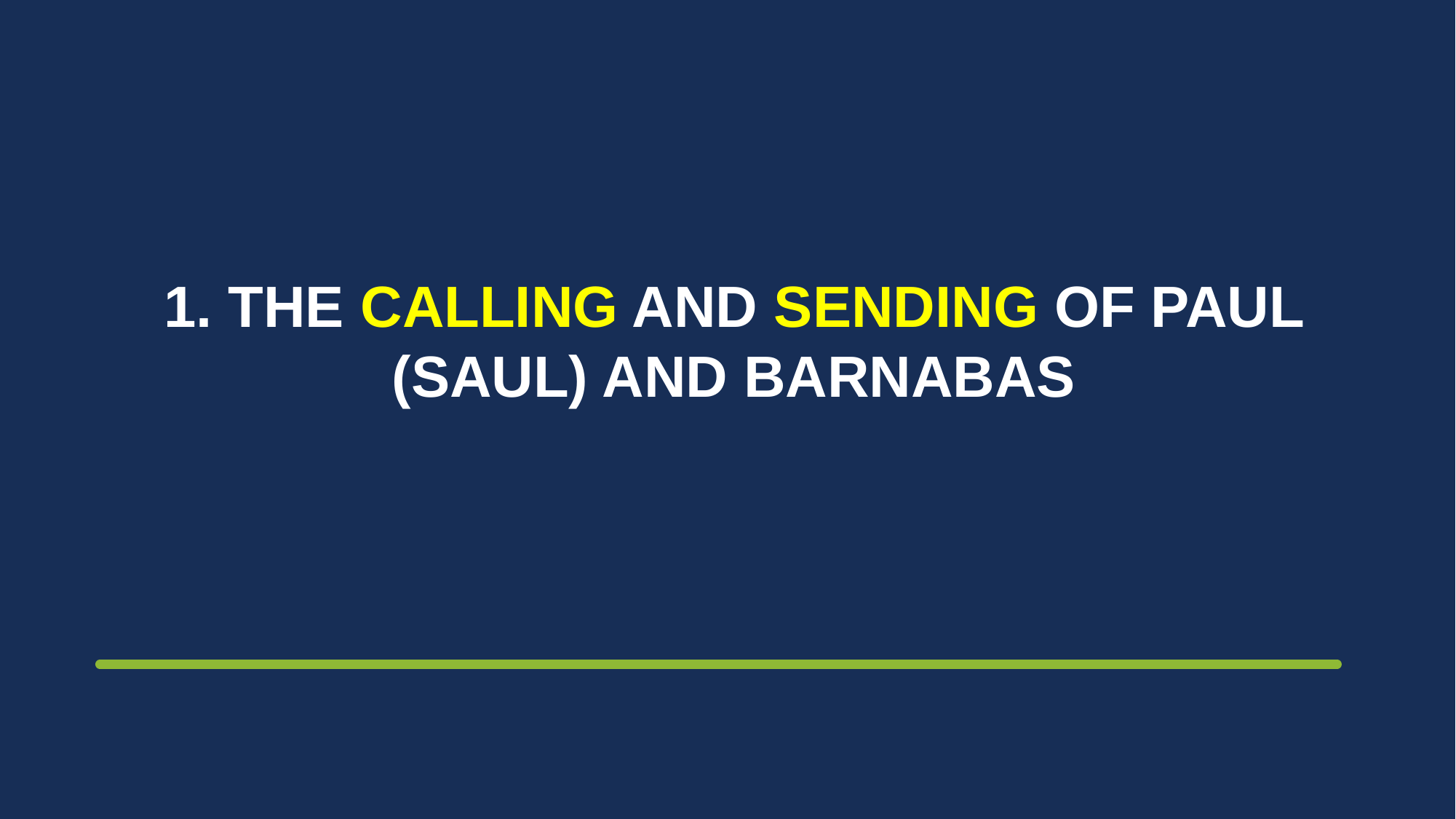

# 1. THE CALLING AND SENDING OF PAUL (SAUL) AND BARNABAS